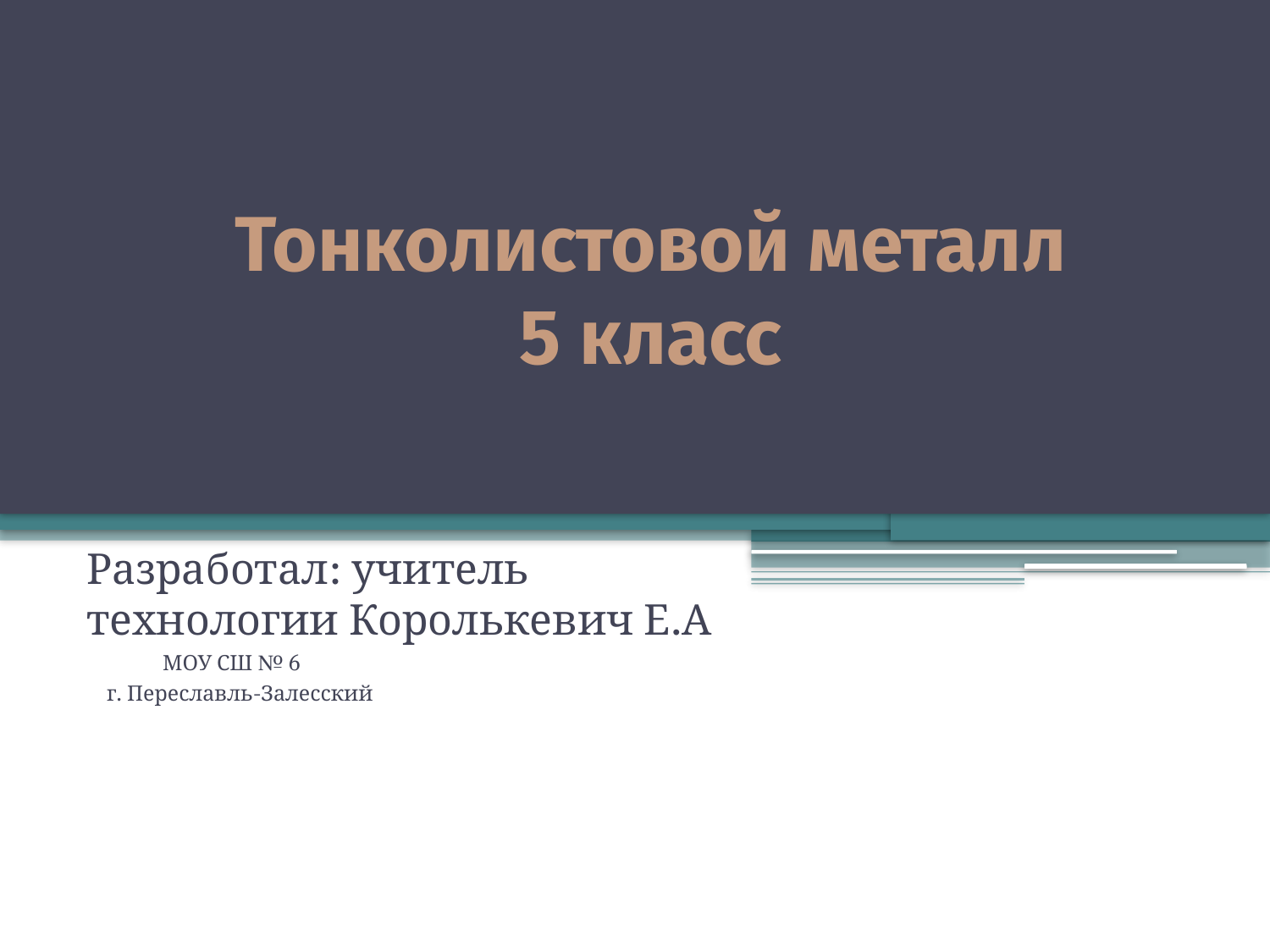

# Тонколистовой металл 5 класс
Разработал: учитель технологии Королькевич Е.А
               МОУ СШ № 6
    г. Переславль-Залесский